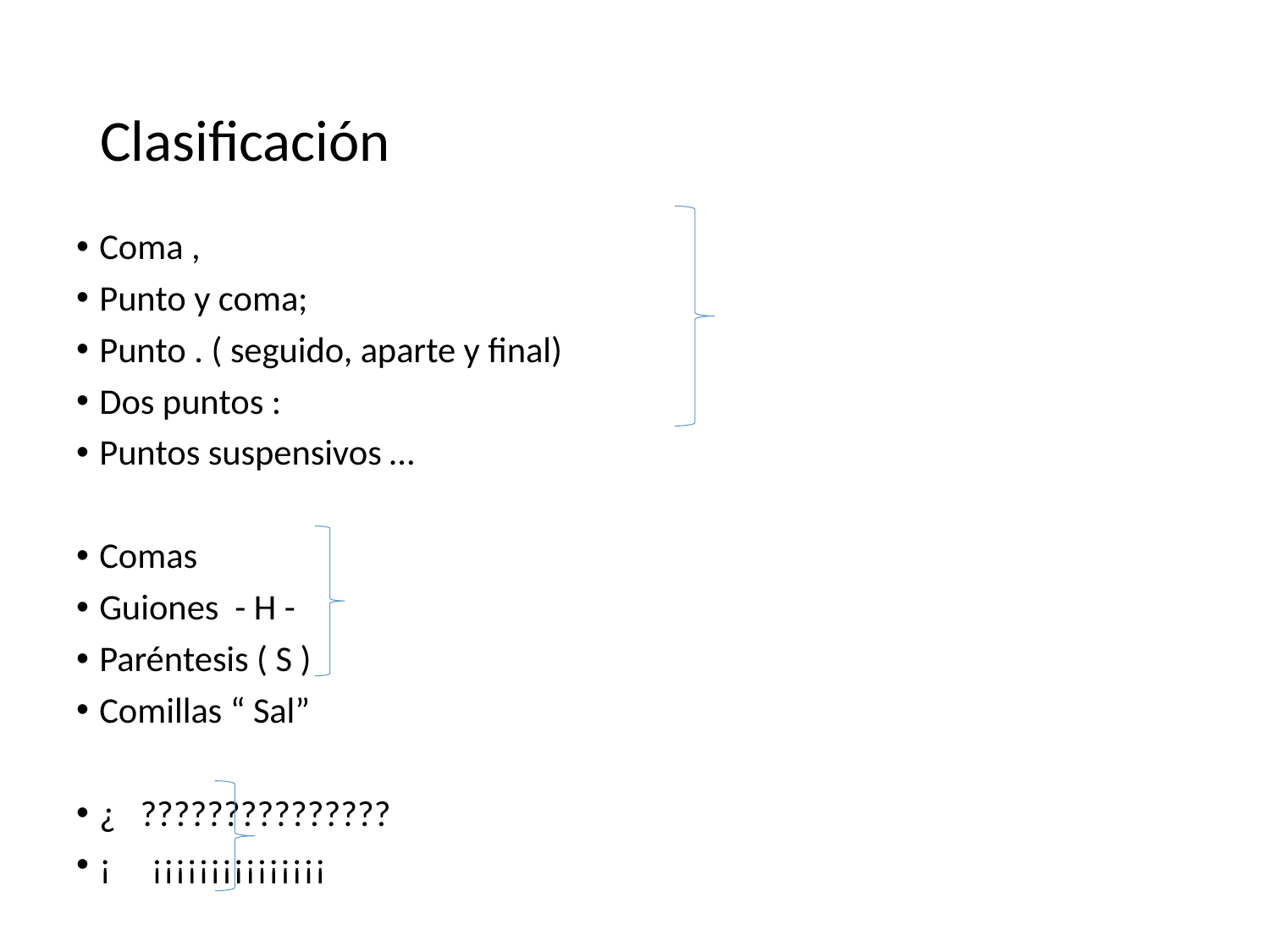

# Clasificación

Coma ,
Punto y coma;
Punto . ( seguido, aparte y final)
Dos puntos :
Puntos suspensivos …

Comas
Guiones  - H -
Paréntesis ( S )
Comillas “ Sal”

¿   ???????????????
¡     ¡¡¡¡¡¡¡¡¡¡¡¡¡¡¡